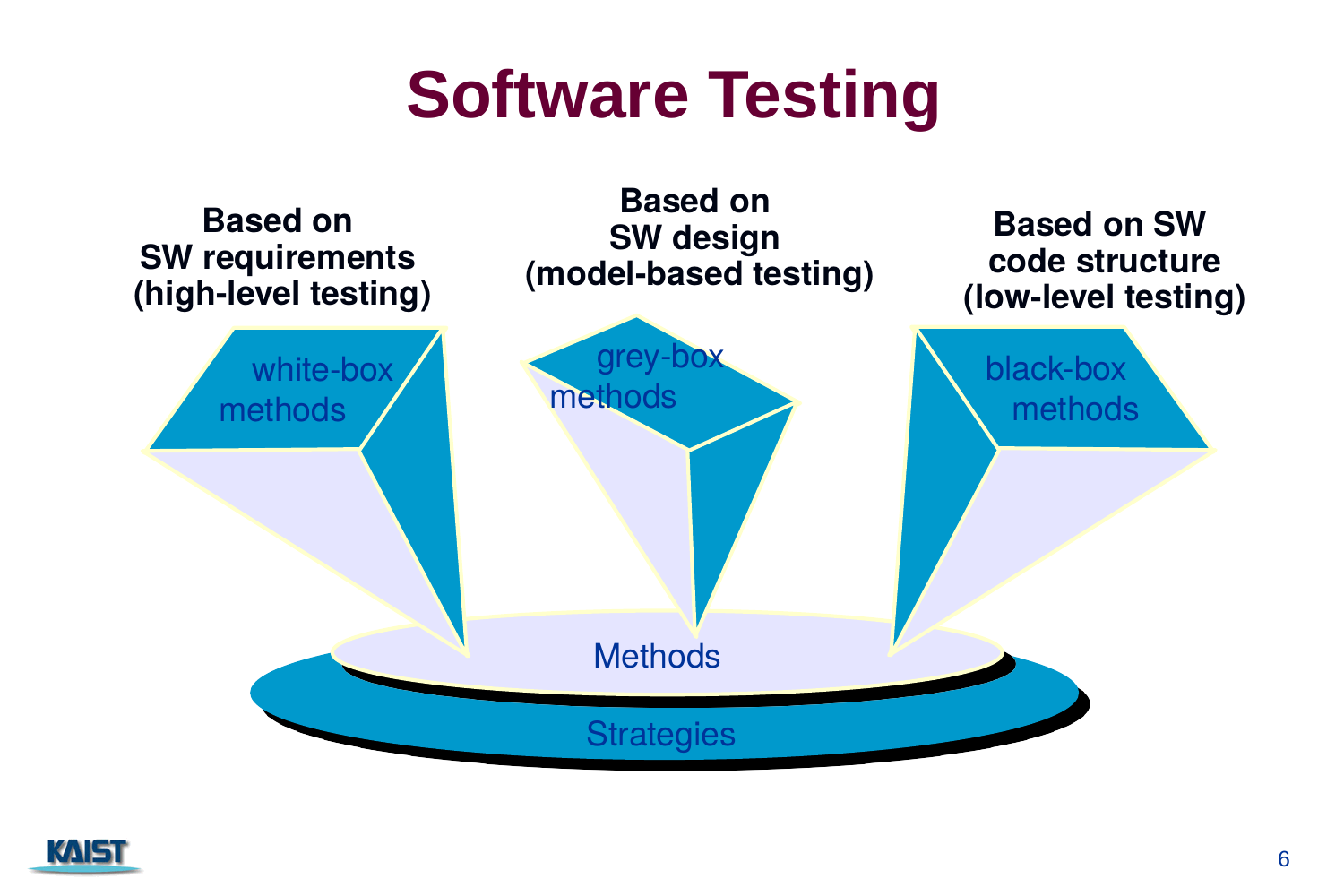

# Software Testing
Based on
SW design
(model-based testing)
Based on
SW requirements
(high-level testing)
Based on SW
code structure
(low-level testing)

grey-box
methods

black-box
    methods
white-box
methods

Methods
Strategies
6
CS350